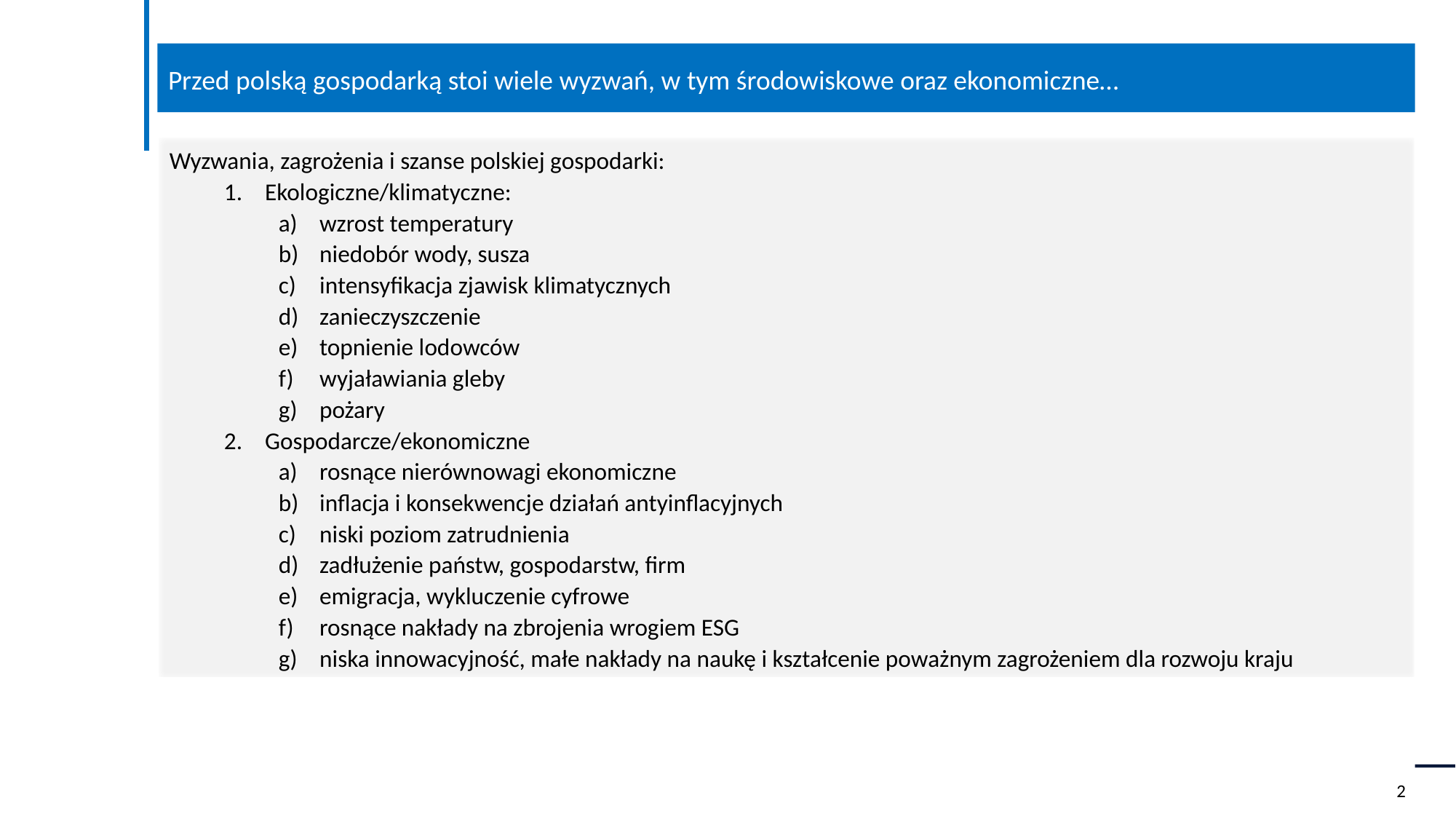

Przed polską gospodarką stoi wiele wyzwań, w tym środowiskowe oraz ekonomiczne…
Wyzwania, zagrożenia i szanse polskiej gospodarki:
Ekologiczne/klimatyczne:
wzrost temperatury
niedobór wody, susza
intensyfikacja zjawisk klimatycznych
zanieczyszczenie
topnienie lodowców
wyjaławiania gleby
pożary
Gospodarcze/ekonomiczne
rosnące nierównowagi ekonomiczne
inflacja i konsekwencje działań antyinflacyjnych
niski poziom zatrudnienia
zadłużenie państw, gospodarstw, firm
emigracja, wykluczenie cyfrowe
rosnące nakłady na zbrojenia wrogiem ESG
niska innowacyjność, małe nakłady na naukę i kształcenie poważnym zagrożeniem dla rozwoju kraju

2